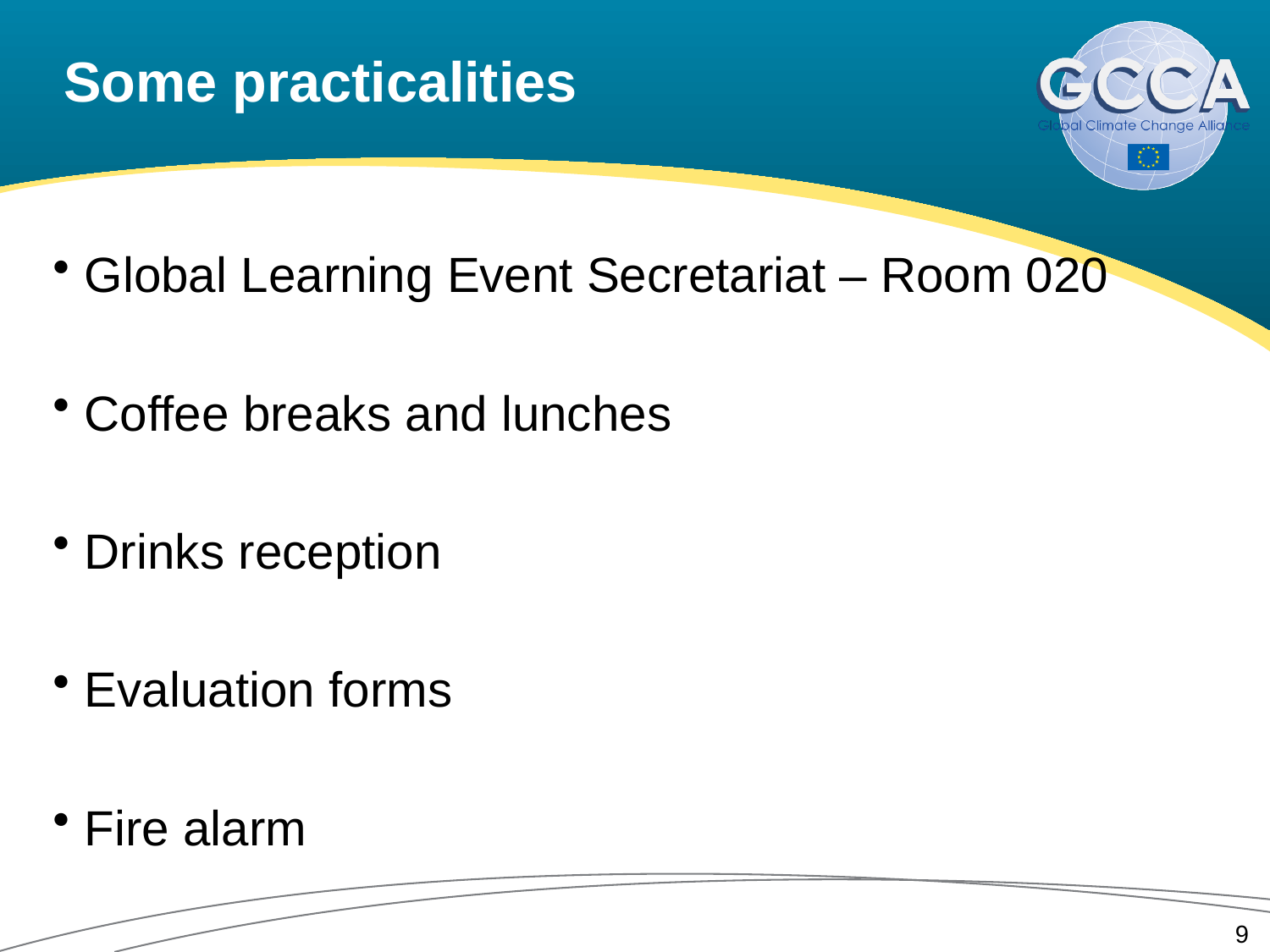

# Some practicalities
Global Learning Event Secretariat – Room 020

Coffee breaks and lunches

Drinks reception

Evaluation forms

Fire alarm

9